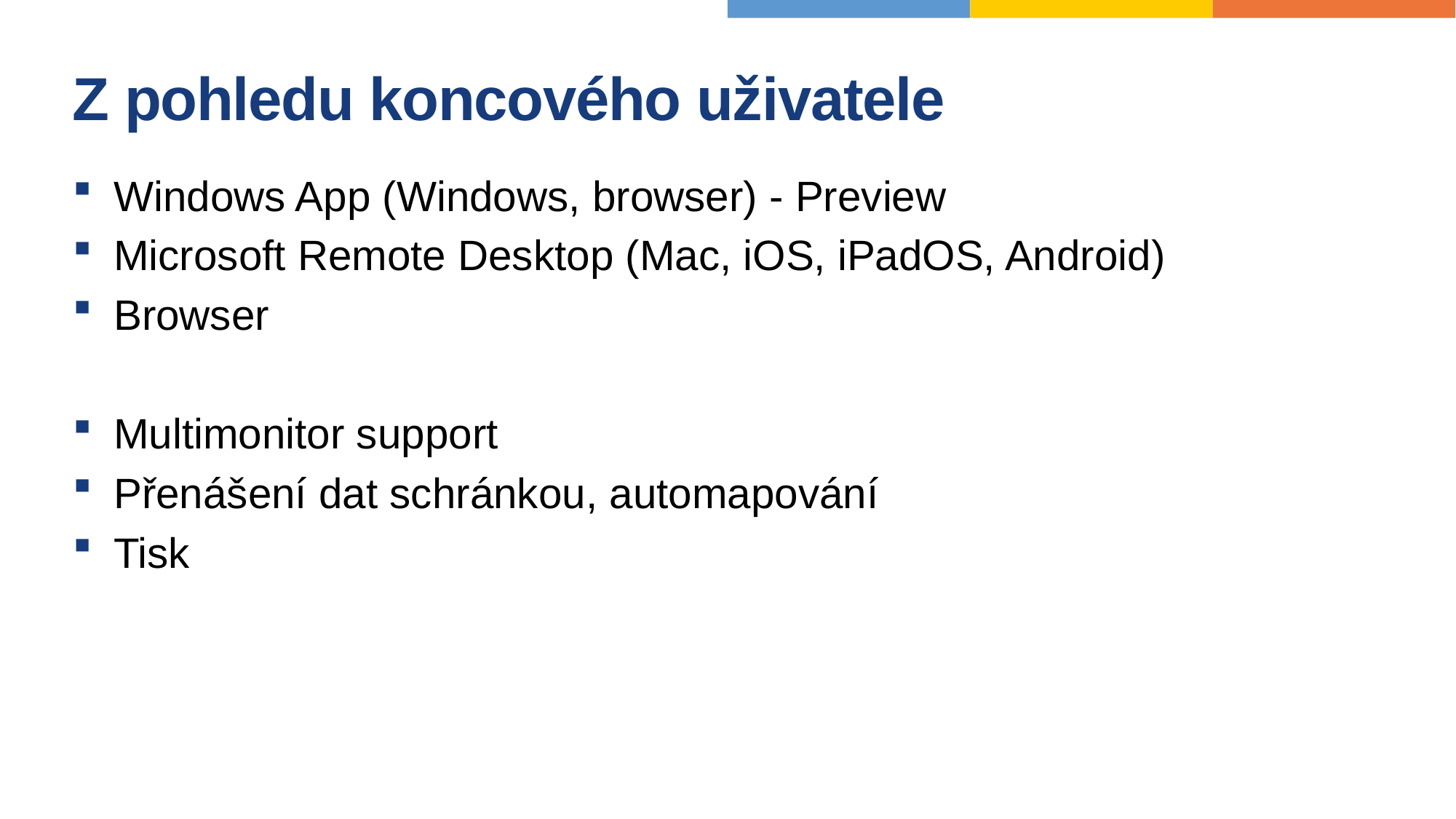

# Z pohledu koncového uživatele
Windows App (Windows, browser) - Preview
Microsoft Remote Desktop (Mac, iOS, iPadOS, Android)
Browser

Multimonitor support
Přenášení dat schránkou, automapování
Tisk